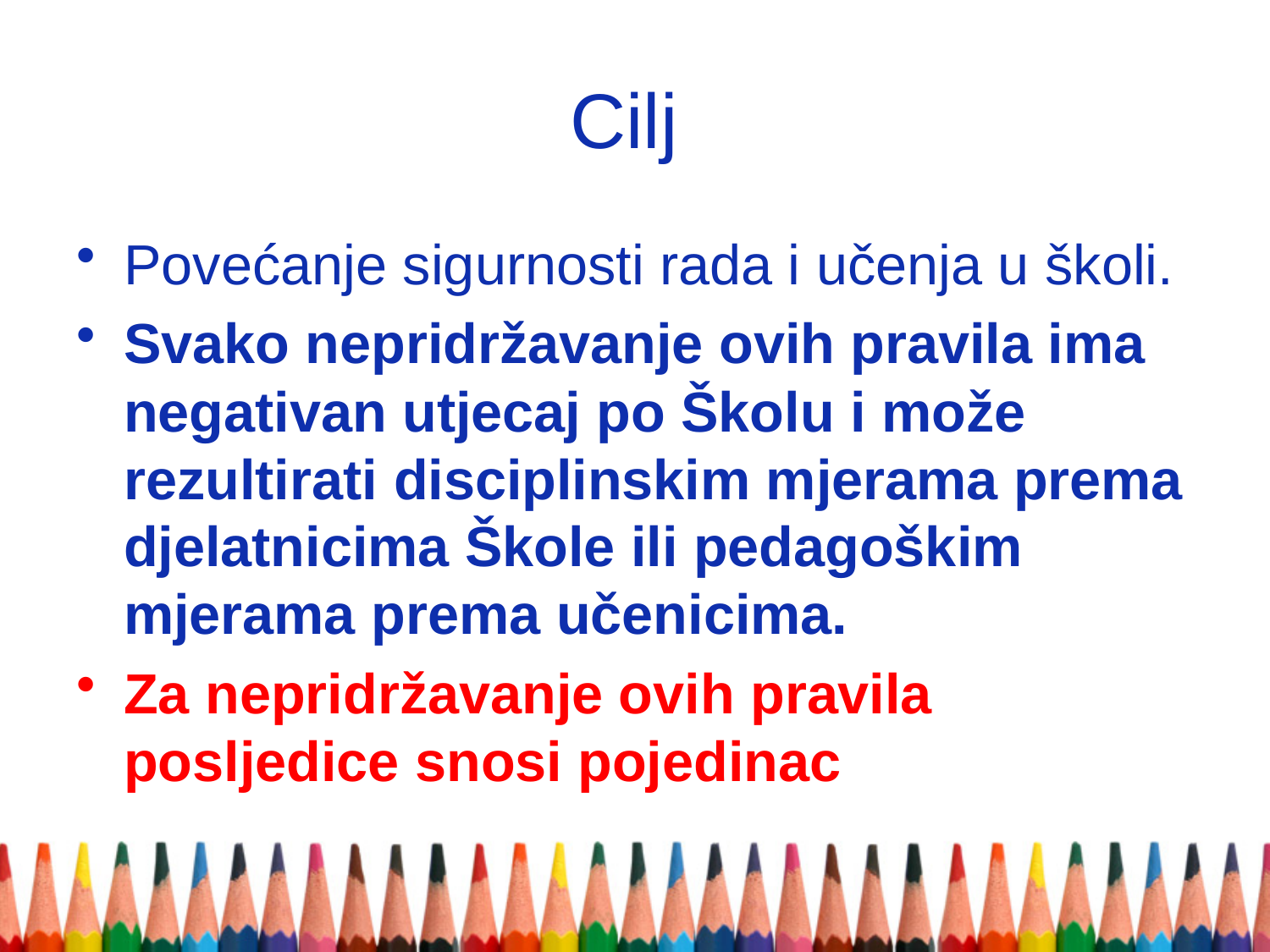

# Cilj
Povećanje sigurnosti rada i učenja u školi.
Svako nepridržavanje ovih pravila ima negativan utjecaj po Školu i može rezultirati disciplinskim mjerama prema djelatnicima Škole ili pedagoškim mjerama prema učenicima.
Za nepridržavanje ovih pravila posljedice snosi pojedinac